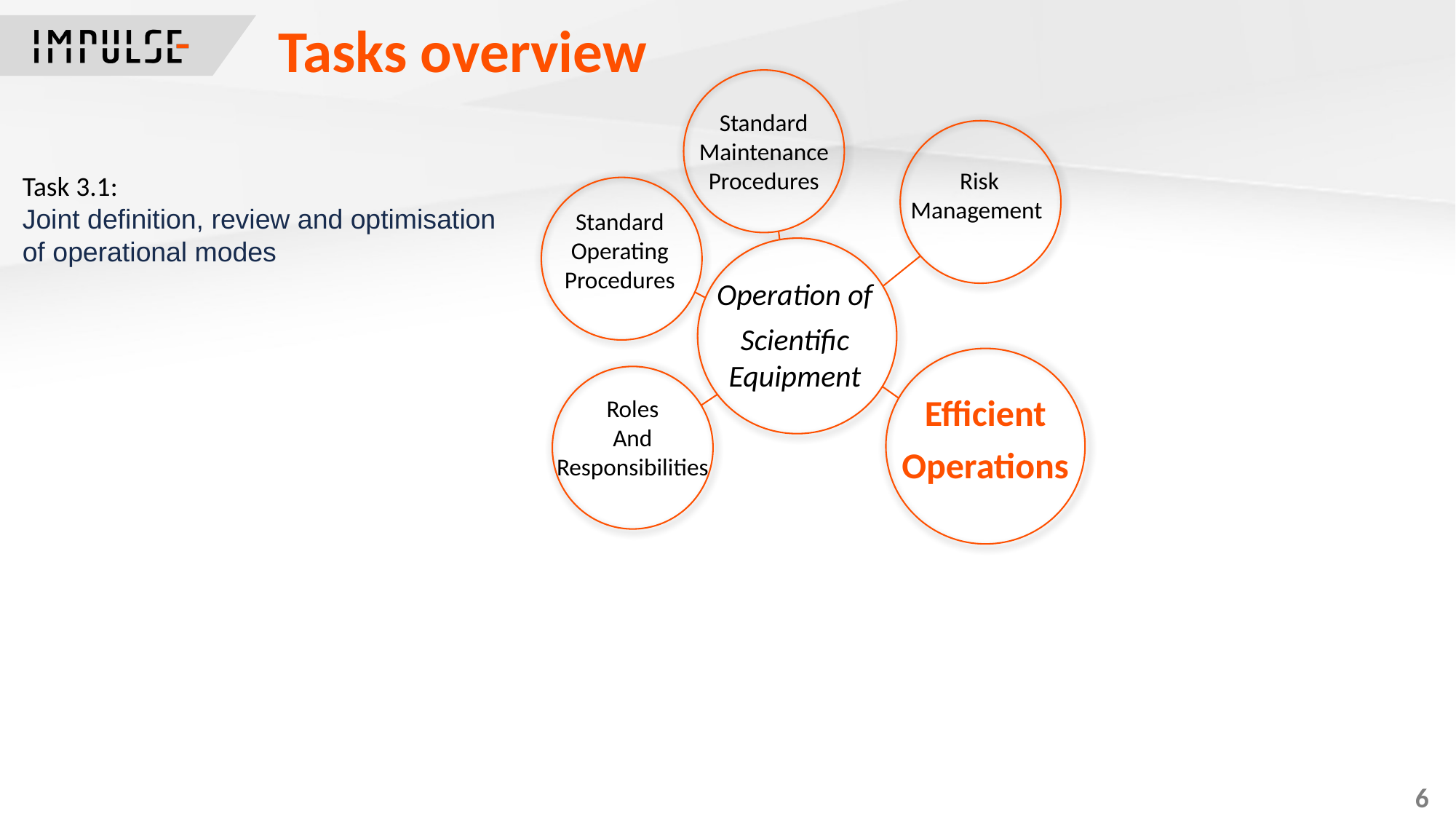

Tasks overview

Standard
Maintenance
Procedures

Risk
Management
Task 3.1:
Joint definition, review and optimisation
of operational modes

Standard
Operating
Procedures

Operation of
Scientific Equipment

Efficient
Operations

Roles
And
Responsibilities